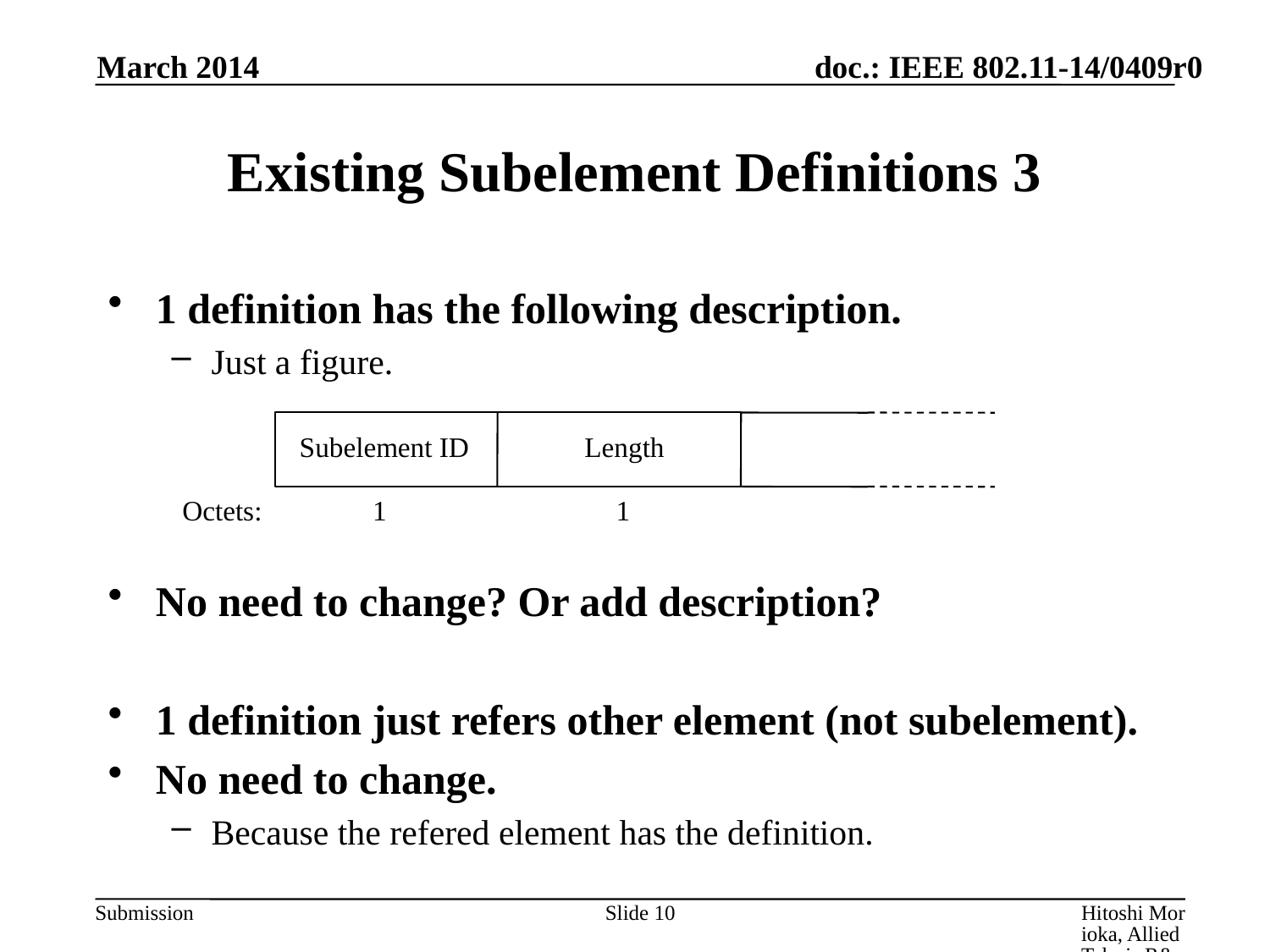

March 2014
# Existing Subelement Definitions 3
1 definition has the following description.
Just a figure.

No need to change? Or add description?

1 definition just refers other element (not subelement).
No need to change.
Because the refered element has the definition.

Subelement ID
Length
Octets:
1
1
Slide 10
Hitoshi Morioka, Allied Telesis R&D Center